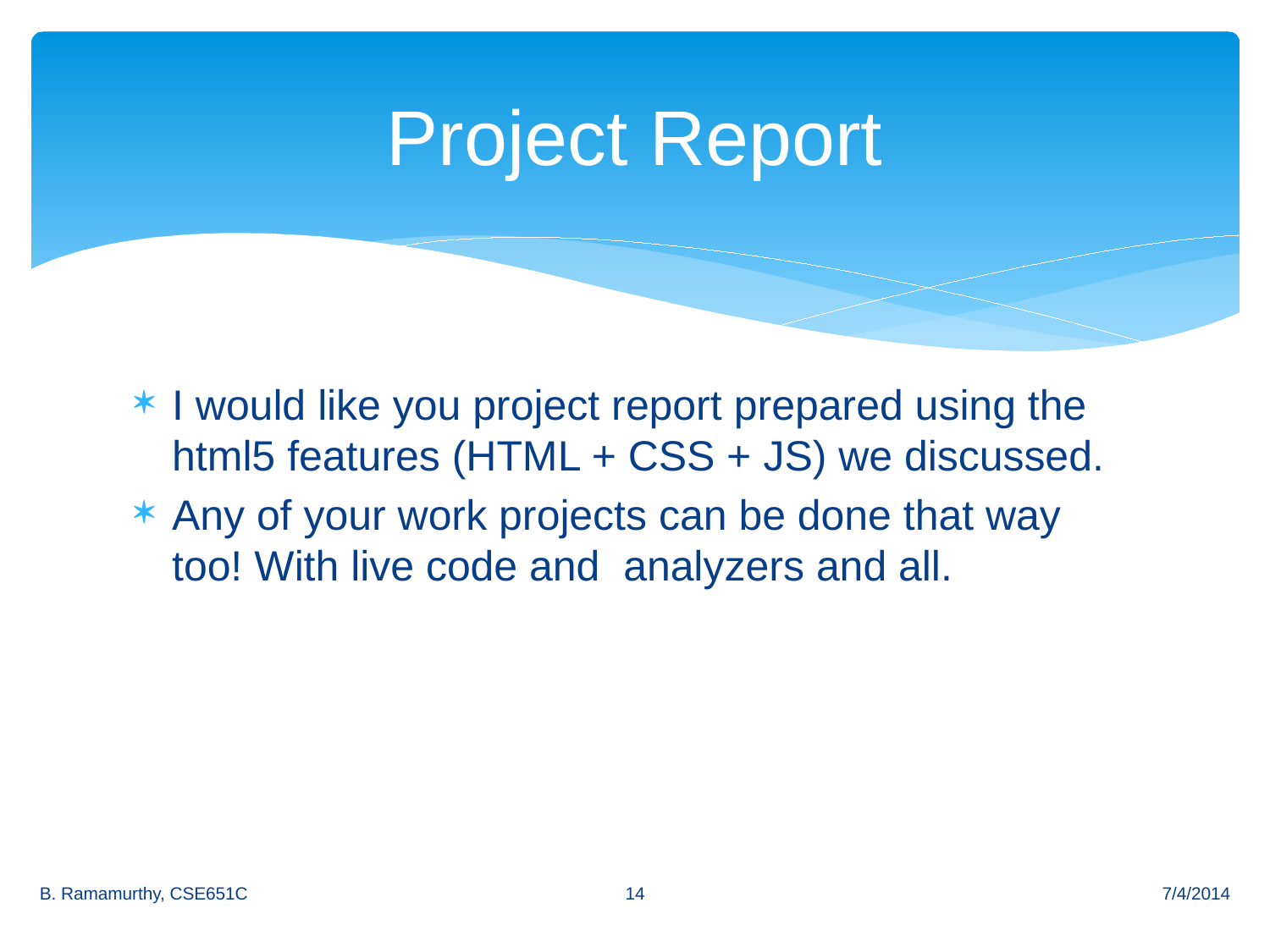

# Project Report
I would like you project report prepared using the html5 features (HTML + CSS + JS) we discussed.
Any of your work projects can be done that way too! With live code and  analyzers and all.
14
B. Ramamurthy, CSE651C
7/4/2014